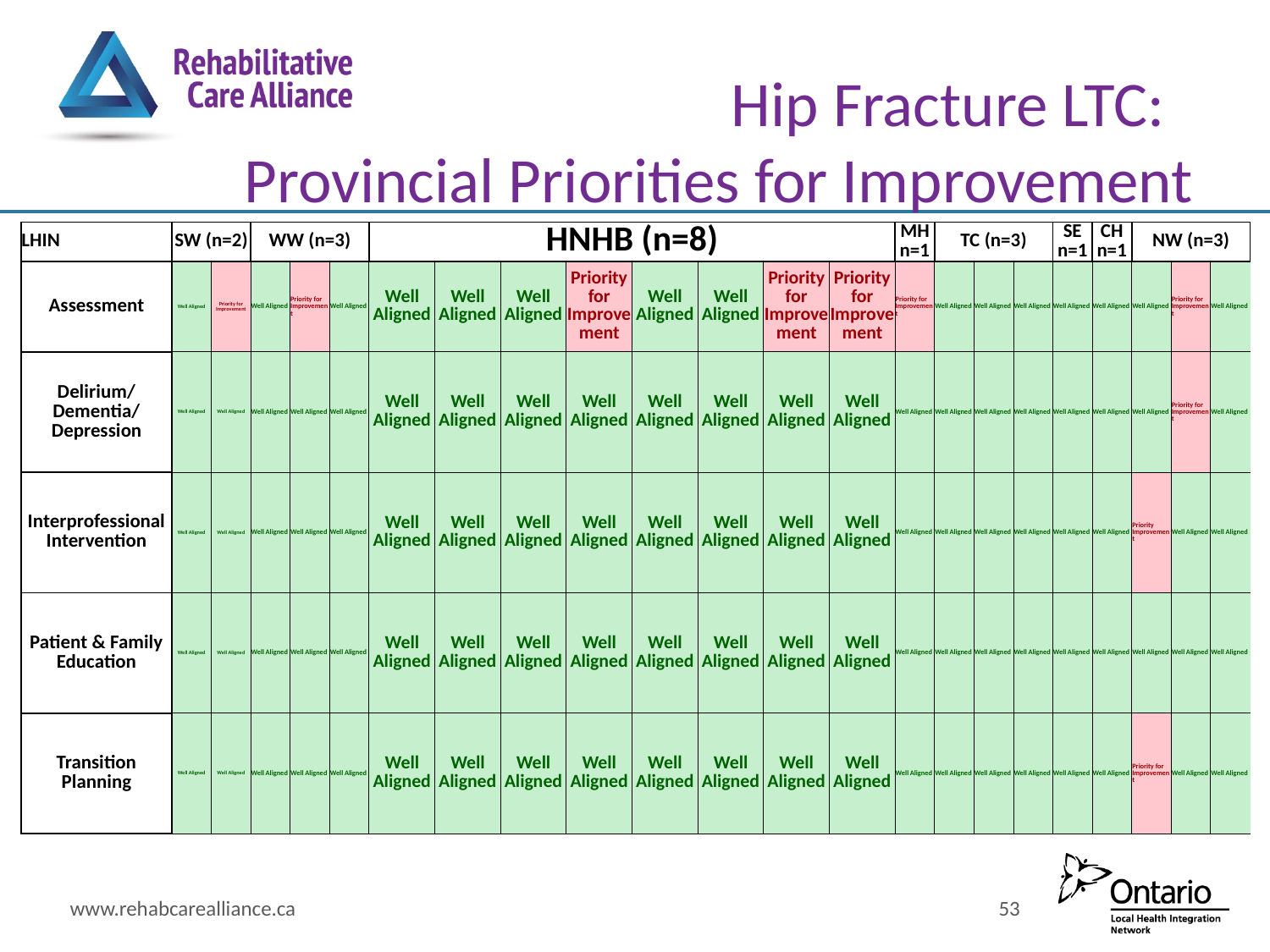

# Hip Fracture LTC: Provincial Priorities for Improvement
| LHIN | SW (n=2) |  | WW (n=3) |  |  | HNHB (n=8) |  |  |  |  |  |  |  | MH n=1 | TC (n=3) |  |  | SE n=1 | CH n=1 | NW (n=3) |  |  |
| --- | --- | --- | --- | --- | --- | --- | --- | --- | --- | --- | --- | --- | --- | --- | --- | --- | --- | --- | --- | --- | --- | --- |
| Assessment | Well Aligned | Priority for Improvement | Well Aligned | Priority for Improvement | Well Aligned | Well Aligned | Well Aligned | Well Aligned | Priority for Improvement | Well Aligned | Well Aligned | Priority for Improvement | Priority for Improvement | Priority for Improvement | Well Aligned | Well Aligned | Well Aligned | Well Aligned | Well Aligned | Well Aligned | Priority for Improvement | Well Aligned |
| Delirium/ Dementia/ Depression | Well Aligned | Well Aligned | Well Aligned | Well Aligned | Well Aligned | Well Aligned | Well Aligned | Well Aligned | Well Aligned | Well Aligned | Well Aligned | Well Aligned | Well Aligned | Well Aligned | Well Aligned | Well Aligned | Well Aligned | Well Aligned | Well Aligned | Well Aligned | Priority for Improvement | Well Aligned |
| Interprofessional Intervention | Well Aligned | Well Aligned | Well Aligned | Well Aligned | Well Aligned | Well Aligned | Well Aligned | Well Aligned | Well Aligned | Well Aligned | Well Aligned | Well Aligned | Well Aligned | Well Aligned | Well Aligned | Well Aligned | Well Aligned | Well Aligned | Well Aligned | Priority Improvement | Well Aligned | Well Aligned |
| Patient & Family Education | Well Aligned | Well Aligned | Well Aligned | Well Aligned | Well Aligned | Well Aligned | Well Aligned | Well Aligned | Well Aligned | Well Aligned | Well Aligned | Well Aligned | Well Aligned | Well Aligned | Well Aligned | Well Aligned | Well Aligned | Well Aligned | Well Aligned | Well Aligned | Well Aligned | Well Aligned |
| Transition Planning | Well Aligned | Well Aligned | Well Aligned | Well Aligned | Well Aligned | Well Aligned | Well Aligned | Well Aligned | Well Aligned | Well Aligned | Well Aligned | Well Aligned | Well Aligned | Well Aligned | Well Aligned | Well Aligned | Well Aligned | Well Aligned | Well Aligned | Priority for Improvement | Well Aligned | Well Aligned |
www.rehabcarealliance.ca
53